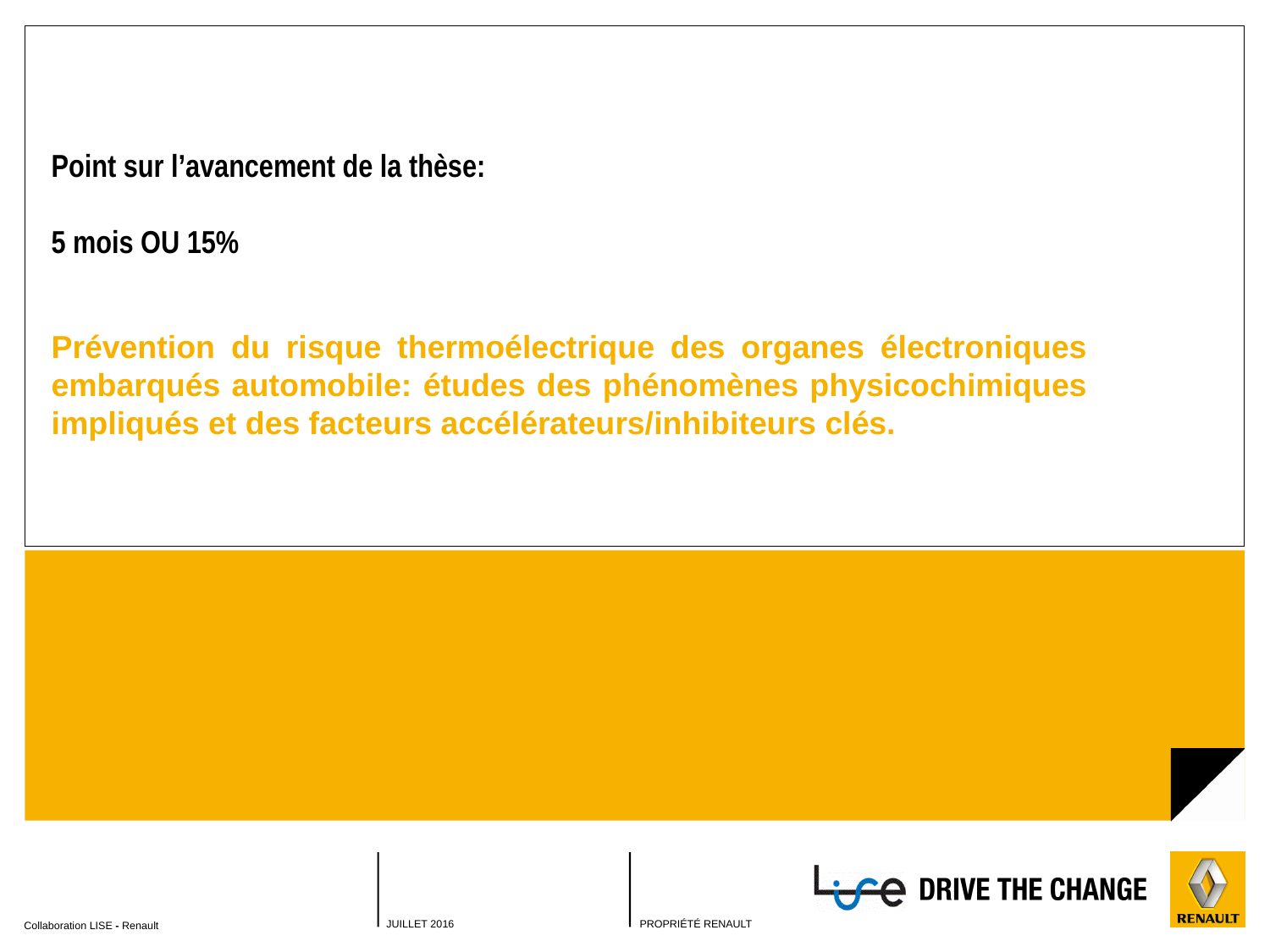

# Point sur l’avancement de la thèse: 5 mois OU 15%
Prévention du risque thermoélectrique des organes électroniques embarqués automobile: études des phénomènes physicochimiques impliqués et des facteurs accélérateurs/inhibiteurs clés.